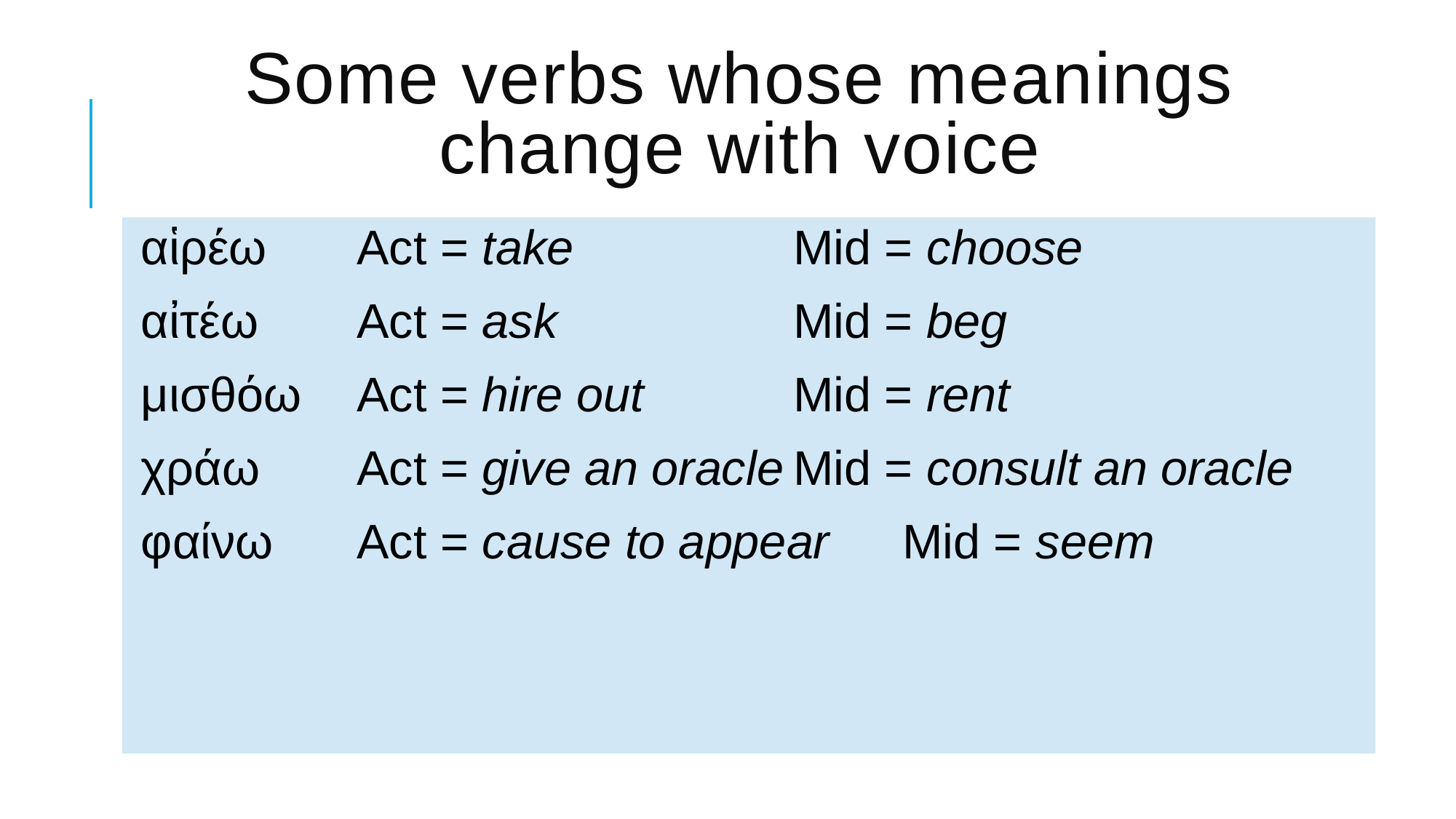

# Some verbs whose meanings change with voice
αἱρέω	Act = take			Mid = choose
αἰτέω	Act = ask			Mid = beg
μισθόω	Act = hire out		Mid = rent
χράω	Act = give an oracle	Mid = consult an oracle
φαίνω	Act = cause to appear	Mid = seem